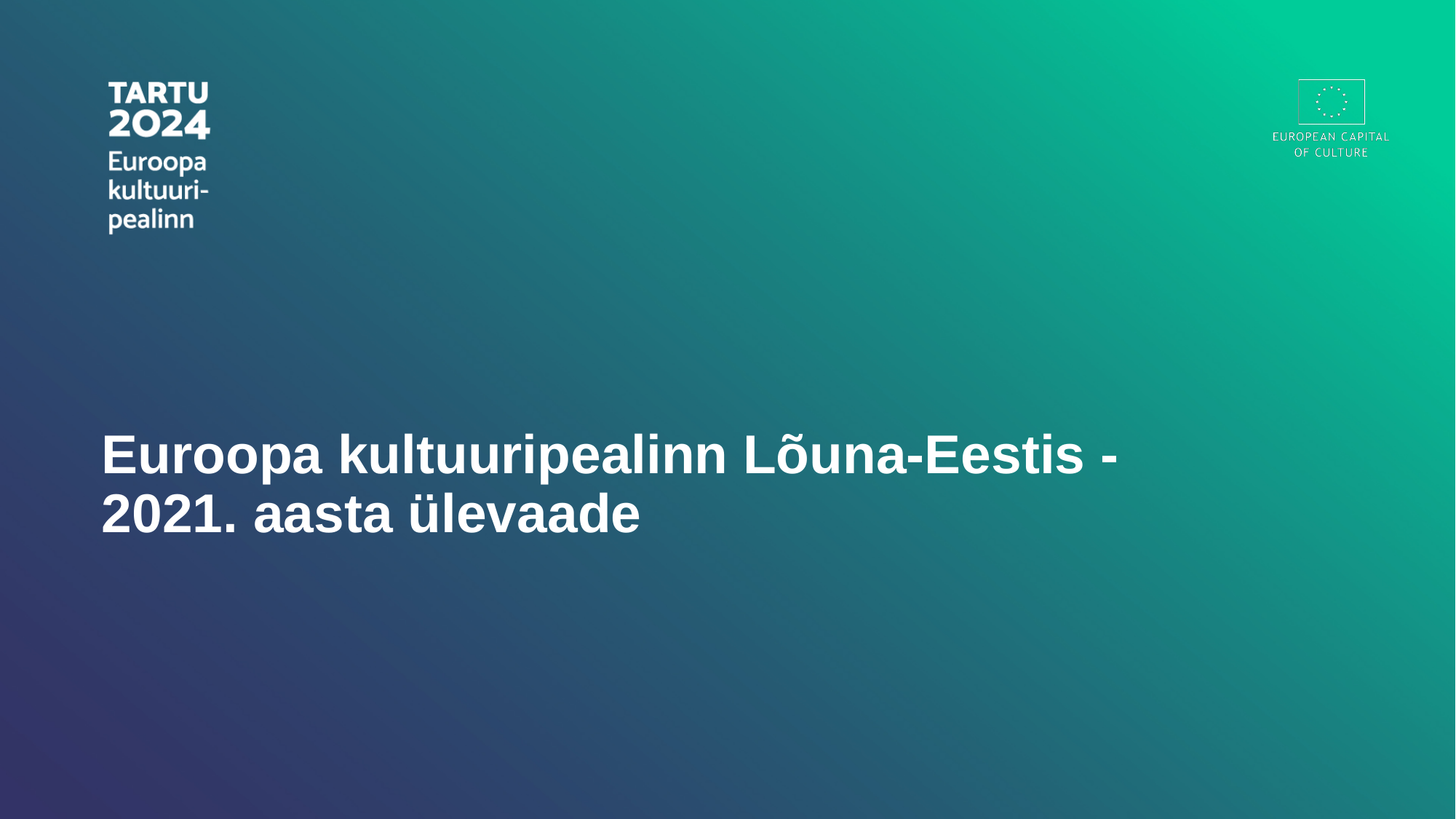

# Euroopa kultuuripealinn Lõuna-Eestis - 2021. aasta ülevaade